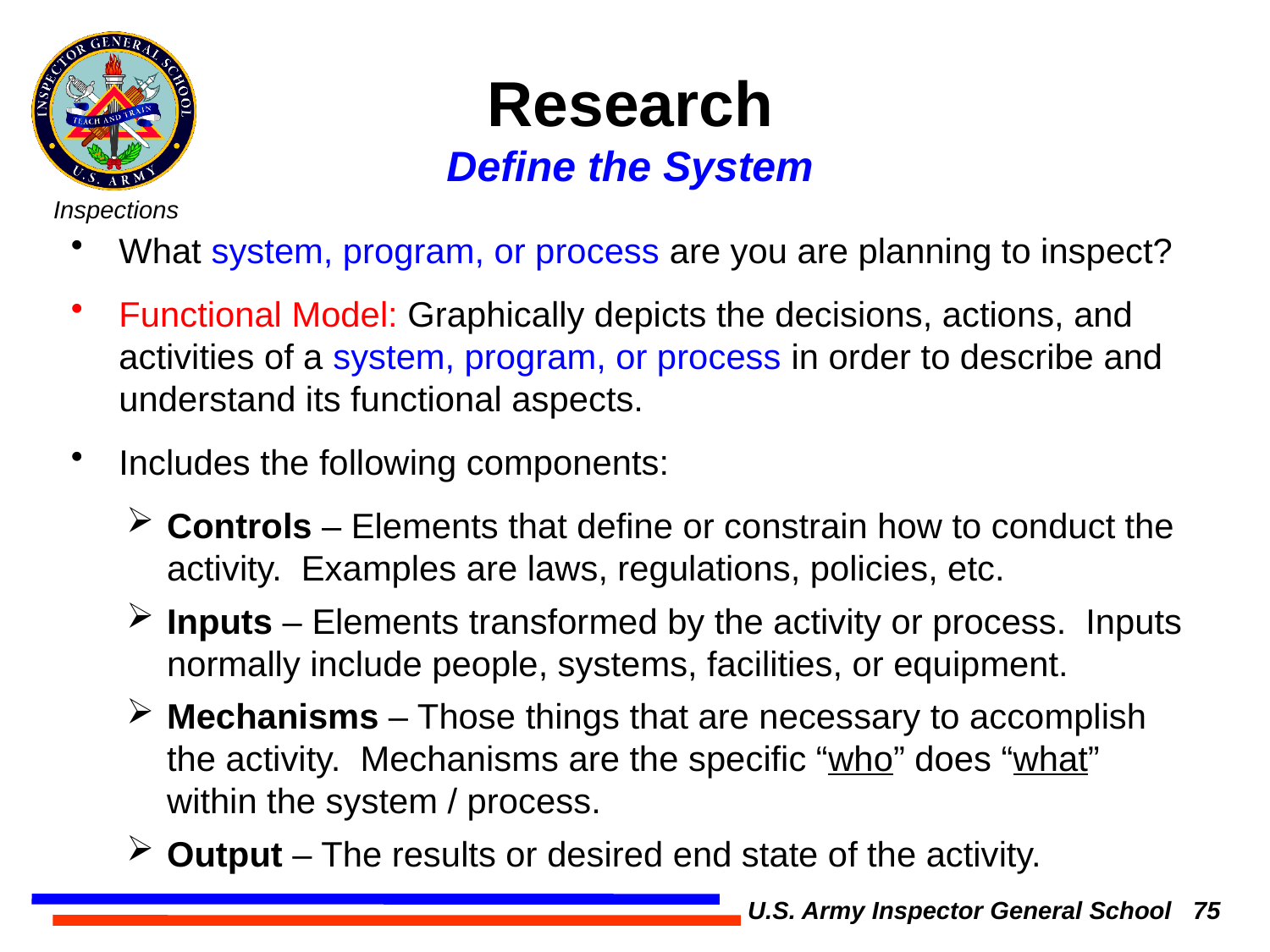

Research
Define the System
What system, program, or process are you are planning to inspect?
Functional Model: Graphically depicts the decisions, actions, and activities of a system, program, or process in order to describe and understand its functional aspects.
Includes the following components:
Controls – Elements that define or constrain how to conduct the activity.  Examples are laws, regulations, policies, etc.
Inputs – Elements transformed by the activity or process.  Inputs normally include people, systems, facilities, or equipment.
Mechanisms – Those things that are necessary to accomplish the activity.  Mechanisms are the specific “who” does “what” within the system / process.
Output – The results or desired end state of the activity.
U.S. Army Inspector General School   75